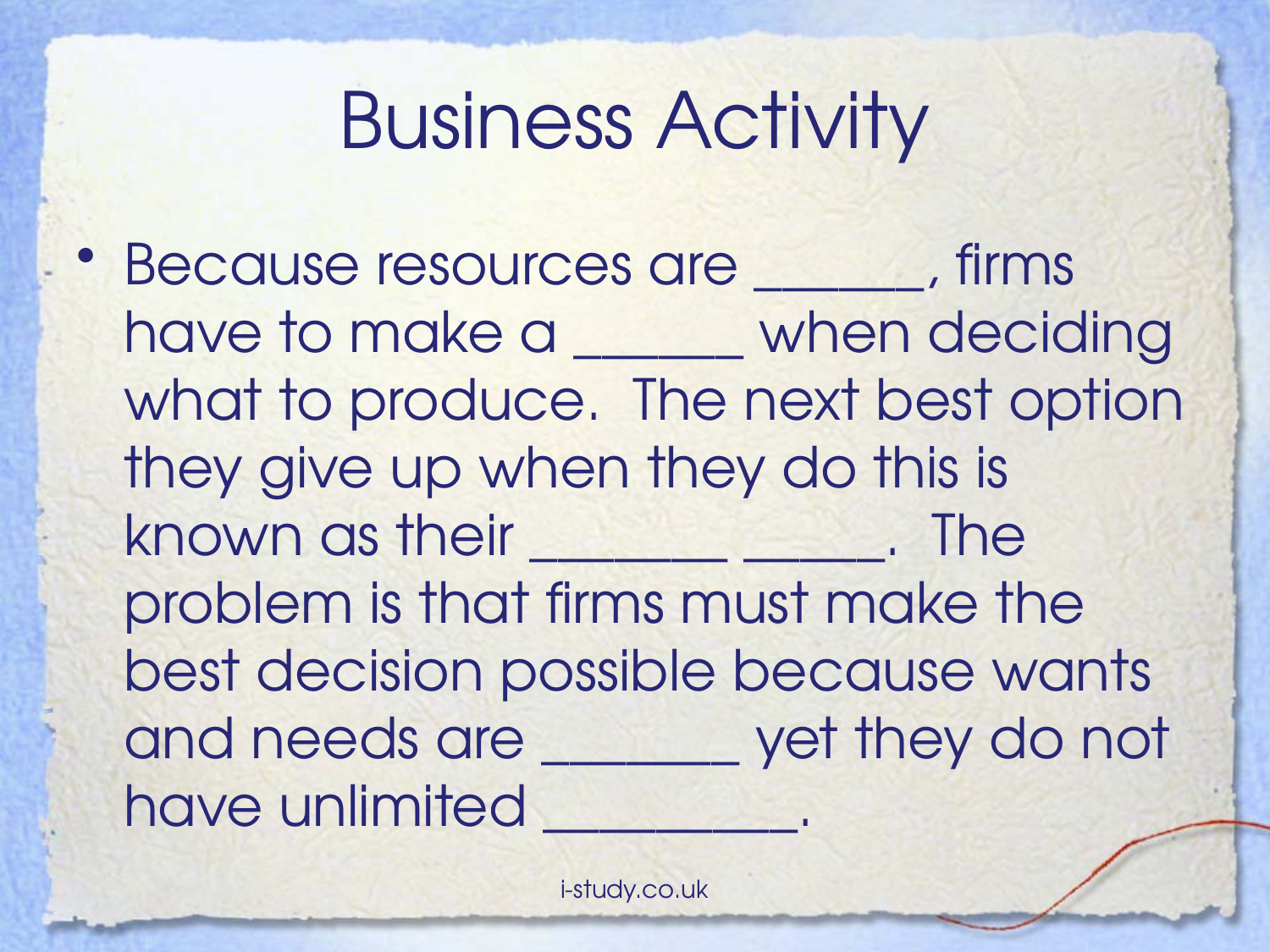

# Business Activity
Because resources are ______, firms have to make a ______ when deciding what to produce.  The next best option they give up when they do this is known as their _______ _____.  The problem is that firms must make the best decision possible because wants and needs are _______ yet they do not have unlimited _________.
i-study.co.uk